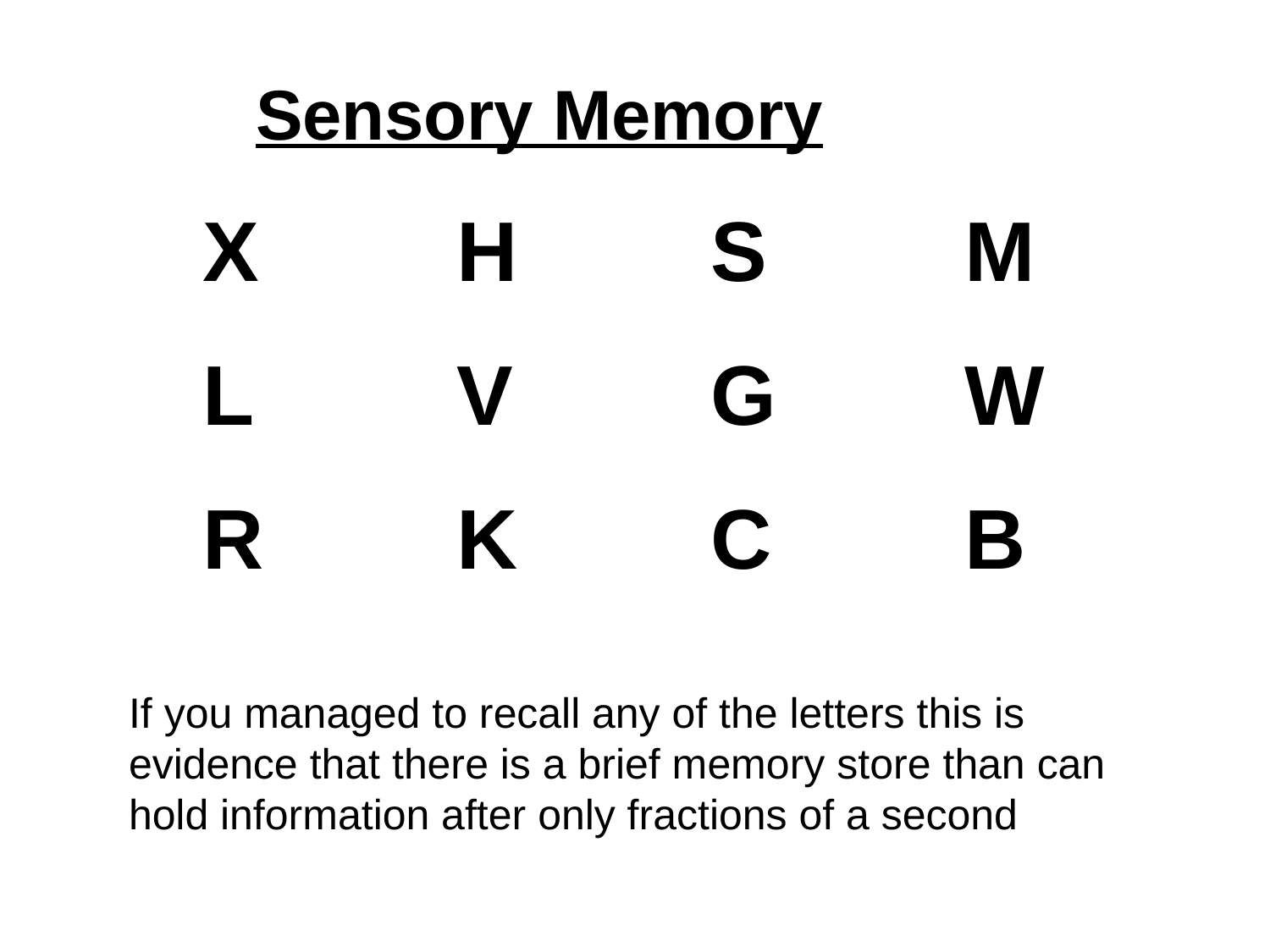

Sensory Memory
X		H		S		M
L		V		G		W
R		K		C		B
If you managed to recall any of the letters this is evidence that there is a brief memory store than can hold information after only fractions of a second